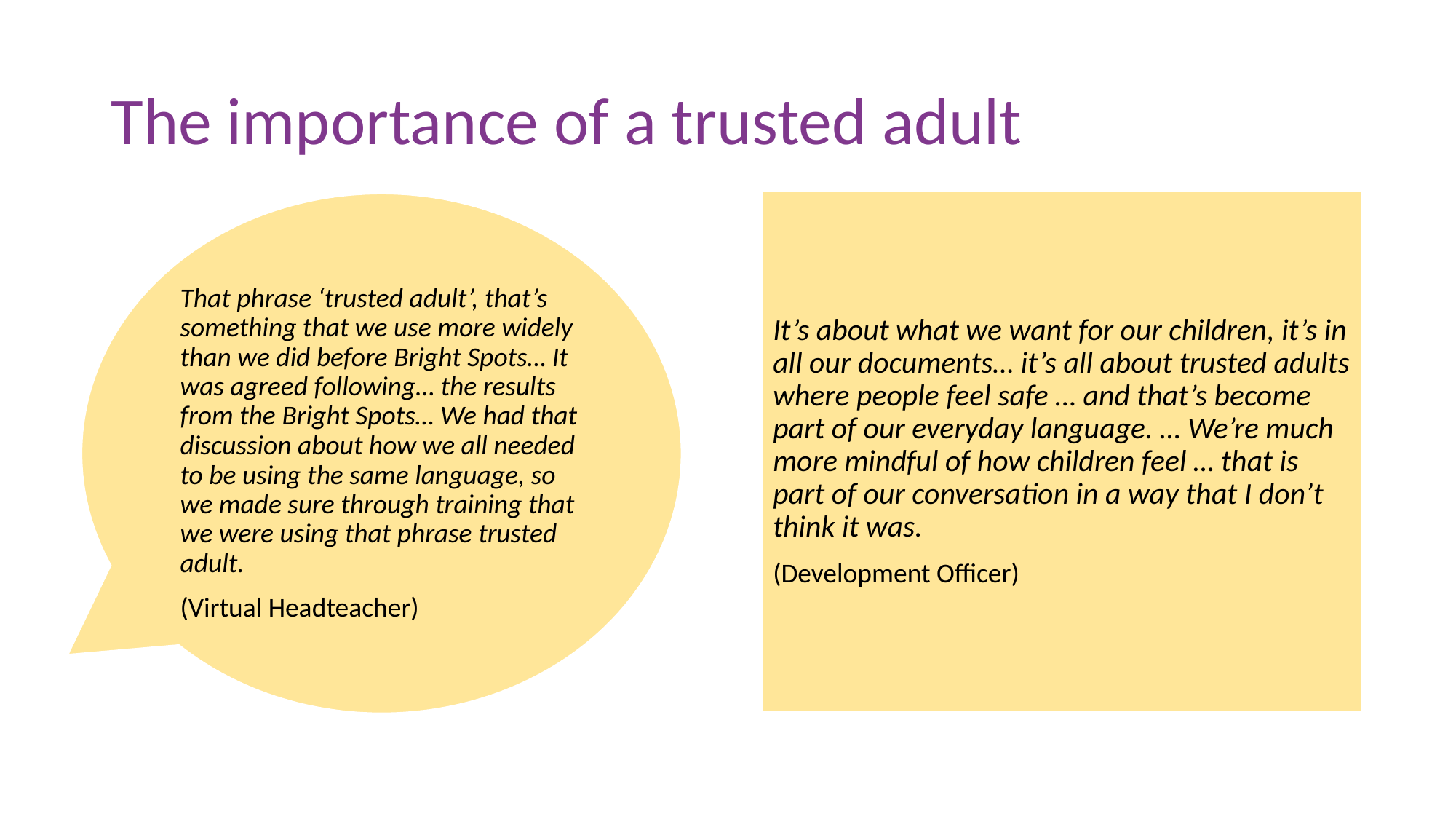

# The importance of a trusted adult
It’s about what we want for our children, it’s in all our documents… it’s all about trusted adults where people feel safe … and that’s become part of our everyday language. … We’re much more mindful of how children feel … that is part of our conversation in a way that I don’t think it was.
(Development Officer)
That phrase ‘trusted adult’, that’s something that we use more widely than we did before Bright Spots… It was agreed following… the results from the Bright Spots… We had that discussion about how we all needed to be using the same language, so we made sure through training that we were using that phrase trusted adult.
(Virtual Headteacher)